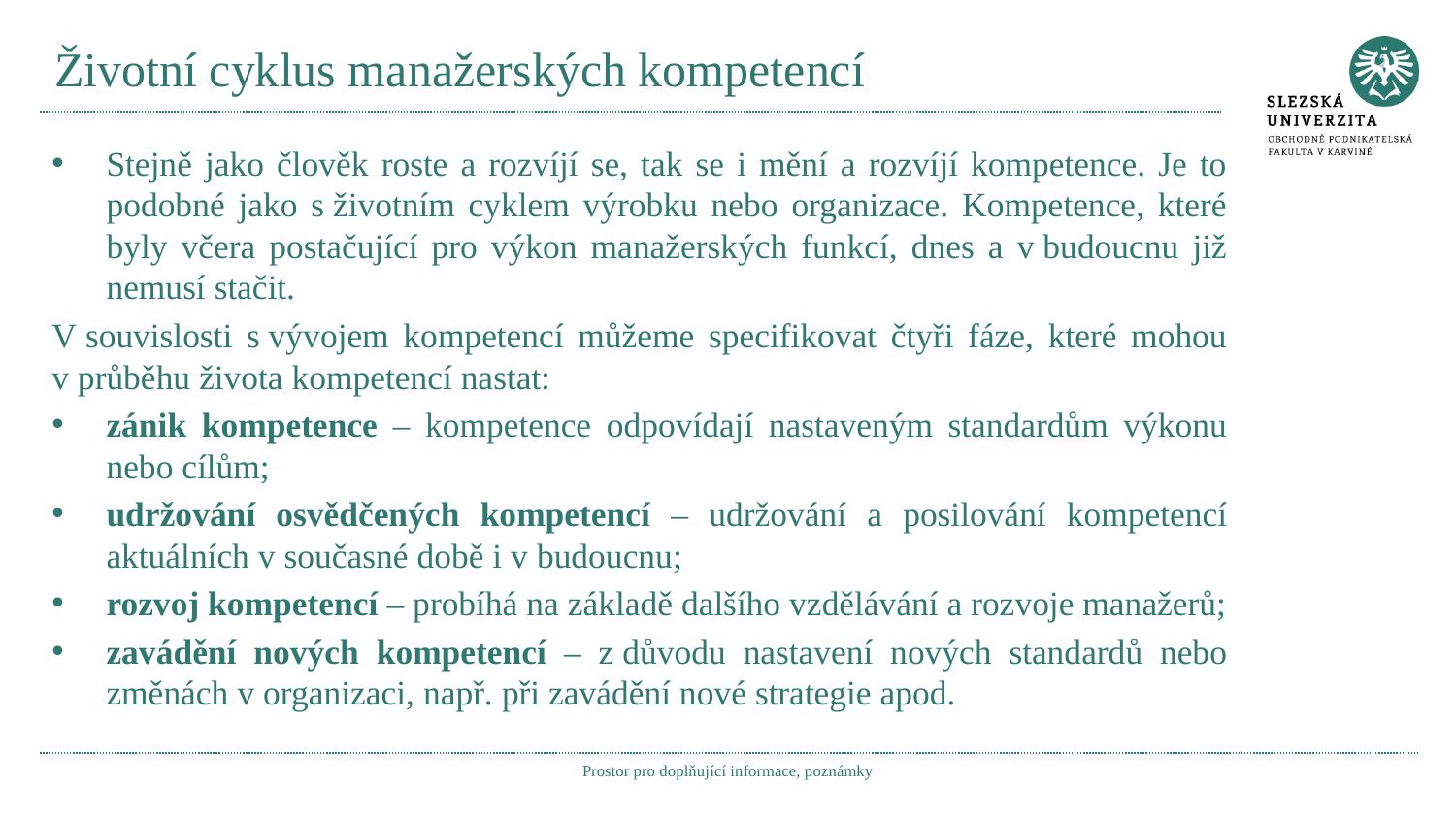

# Životní cyklus manažerských kompetencí
Stejně jako člověk roste a rozvíjí se, tak se i mění a rozvíjí kompetence. Je to podobné jako s životním cyklem výrobku nebo organizace. Kompetence, které byly včera postačující pro výkon manažerských funkcí, dnes a v budoucnu již nemusí stačit.
V souvislosti s vývojem kompetencí můžeme specifikovat čtyři fáze, které mohou v průběhu života kompetencí nastat:
zánik kompetence – kompetence odpovídají nastaveným standardům výkonu nebo cílům;
udržování osvědčených kompetencí – udržování a posilování kompetencí aktuálních v současné době i v budoucnu;
rozvoj kompetencí – probíhá na základě dalšího vzdělávání a rozvoje manažerů;
zavádění nových kompetencí – z důvodu nastavení nových standardů nebo změnách v organizaci, např. při zavádění nové strategie apod.
Prostor pro doplňující informace, poznámky